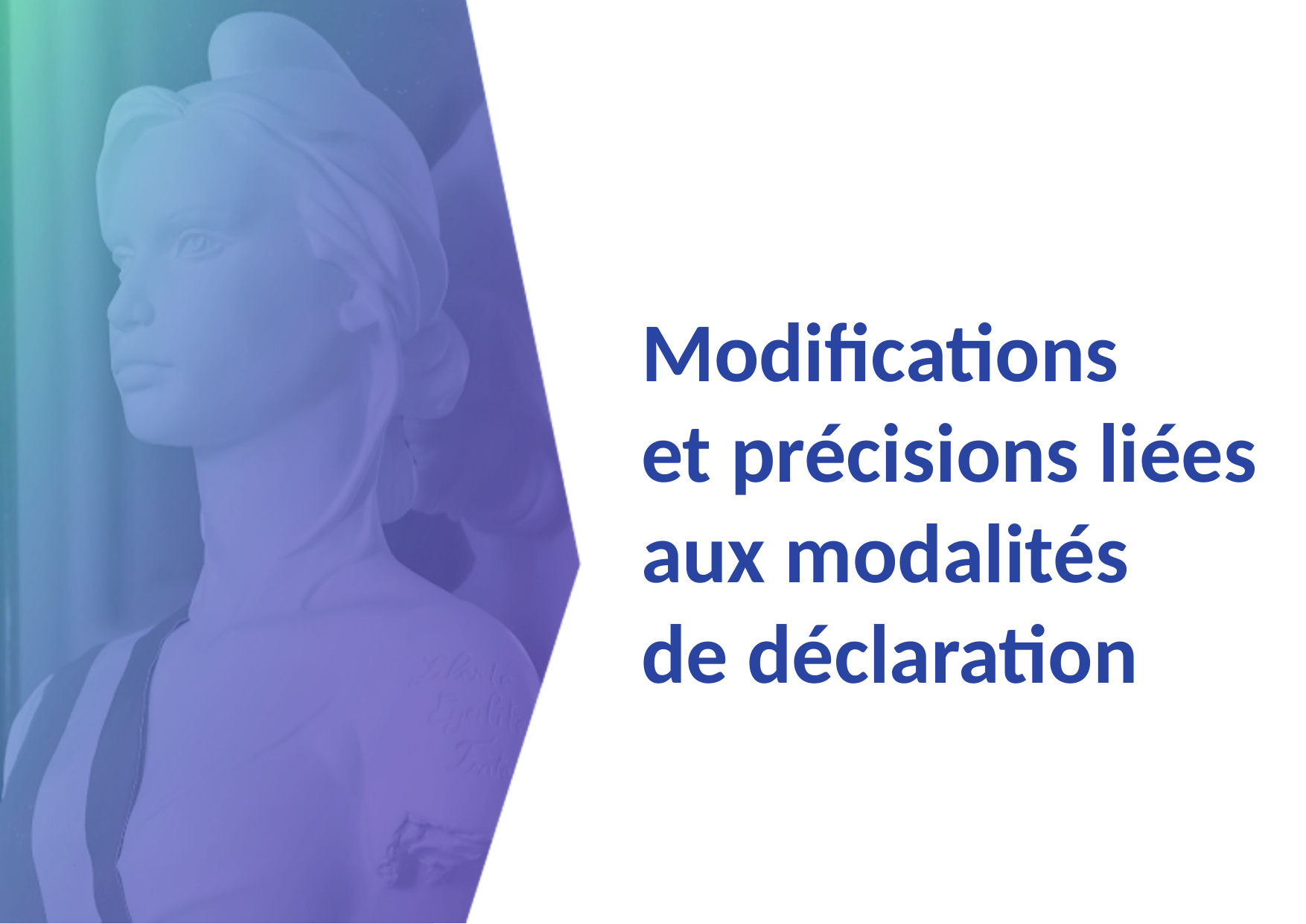

Modifications
et précisions liées aux modalités
de déclaration